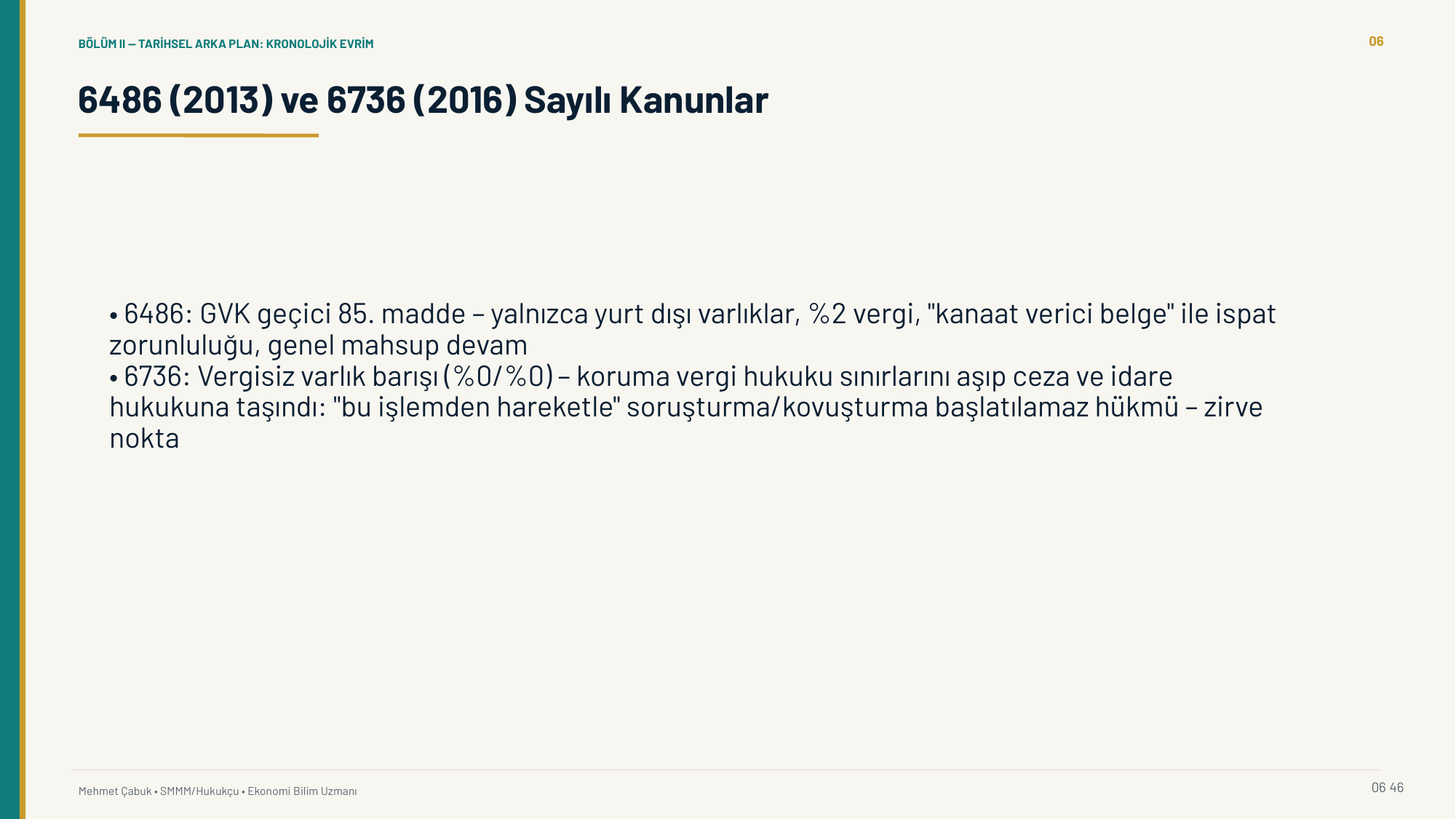

06
BÖLÜM II — TARİHSEL ARKA PLAN: KRONOLOJİK EVRİM
6486 (2013) ve 6736 (2016) Sayılı Kanunlar

• 6486: GVK geçici 85. madde – yalnızca yurt dışı varlıklar, %2 vergi, "kanaat verici belge" ile ispat zorunluluğu, genel mahsup devam
• 6736: Vergisiz varlık barışı (%0/%0) – koruma vergi hukuku sınırlarını aşıp ceza ve idare hukukuna taşındı: "bu işlemden hareketle" soruşturma/kovuşturma başlatılamaz hükmü – zirve nokta

06
46
Mehmet Çabuk • SMMM/Hukukçu • Ekonomi Bilim Uzmanı